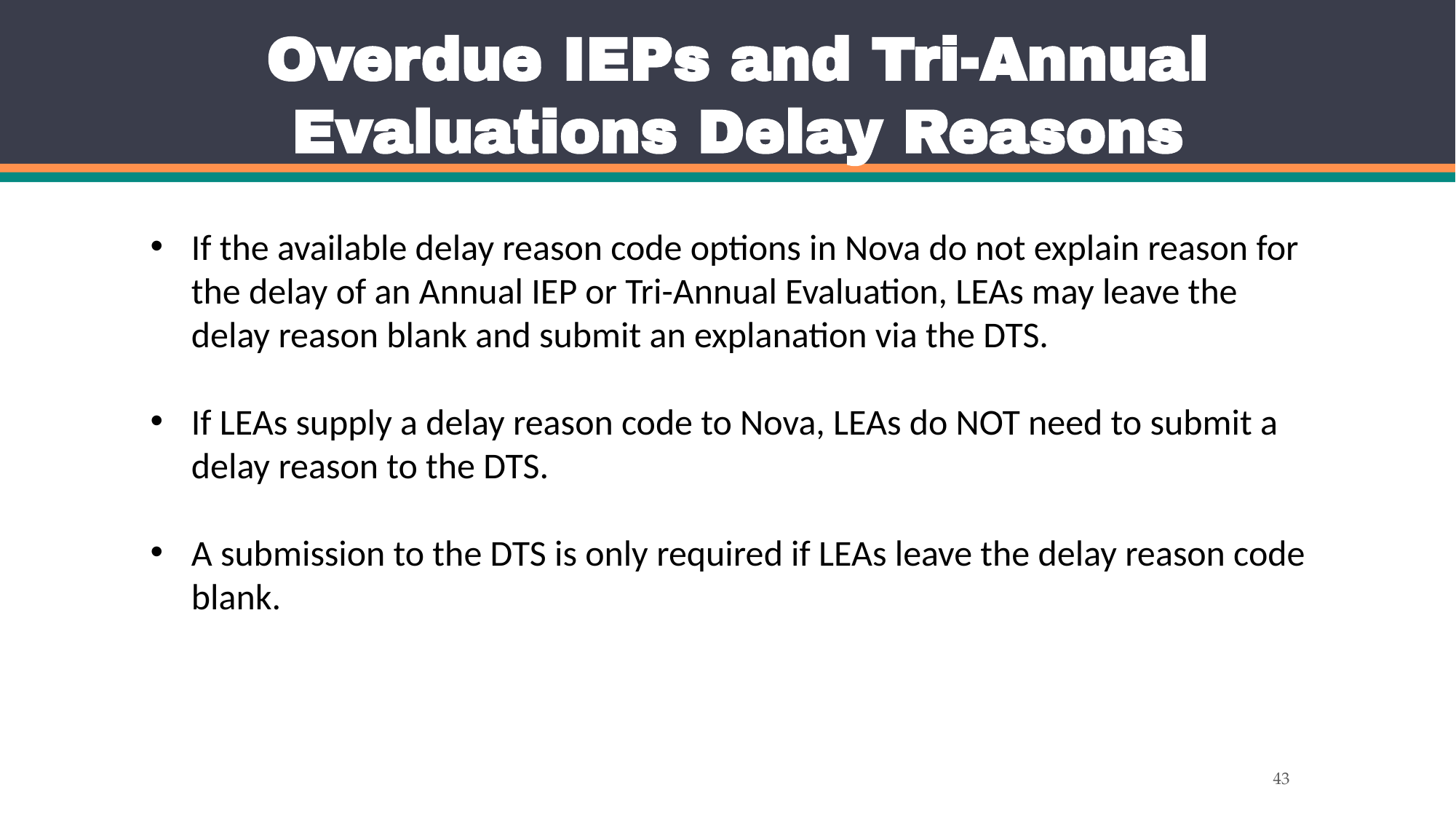

Overdue IEPs and Tri-Annual Evaluations Delay Reasons
If the available delay reason code options in Nova do not explain reason for the delay of an Annual IEP or Tri-Annual Evaluation, LEAs may leave the delay reason blank and submit an explanation via the DTS.

If LEAs supply a delay reason code to Nova, LEAs do NOT need to submit a delay reason to the DTS.

A submission to the DTS is only required if LEAs leave the delay reason code blank.

43